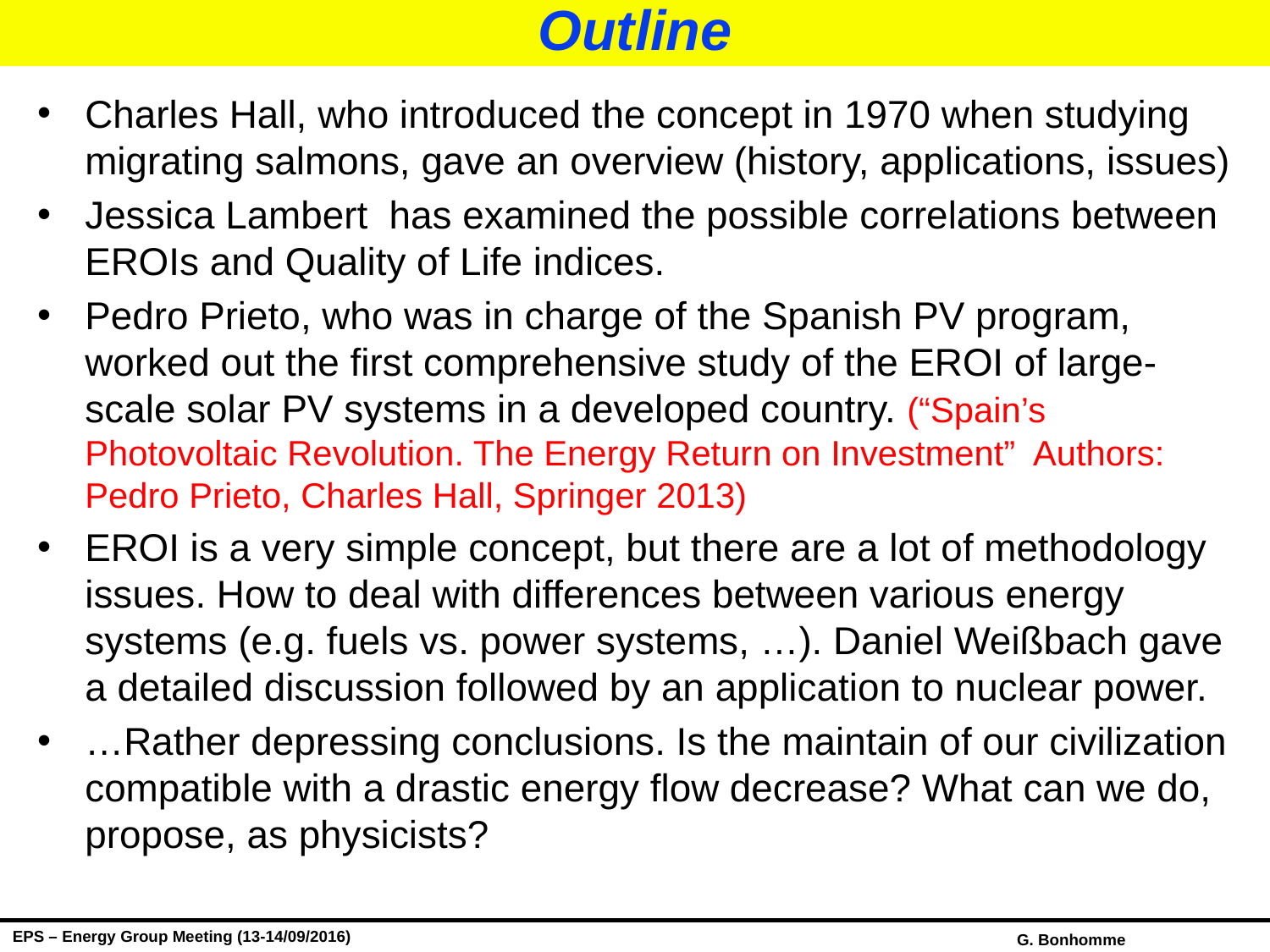

# Outline
Charles Hall, who introduced the concept in 1970 when studying migrating salmons, gave an overview (history, applications, issues)
Jessica Lambert  has examined the possible correlations between EROIs and Quality of Life indices.
Pedro Prieto, who was in charge of the Spanish PV program, worked out the first comprehensive study of the EROI of large-scale solar PV systems in a developed country. (“Spain’s Photovoltaic Revolution. The Energy Return on Investment”  Authors: Pedro Prieto, Charles Hall, Springer 2013)
EROI is a very simple concept, but there are a lot of methodology issues. How to deal with differences between various energy systems (e.g. fuels vs. power systems, …). Daniel Weißbach gave a detailed discussion followed by an application to nuclear power.
…Rather depressing conclusions. Is the maintain of our civilization compatible with a drastic energy flow decrease? What can we do, propose, as physicists?